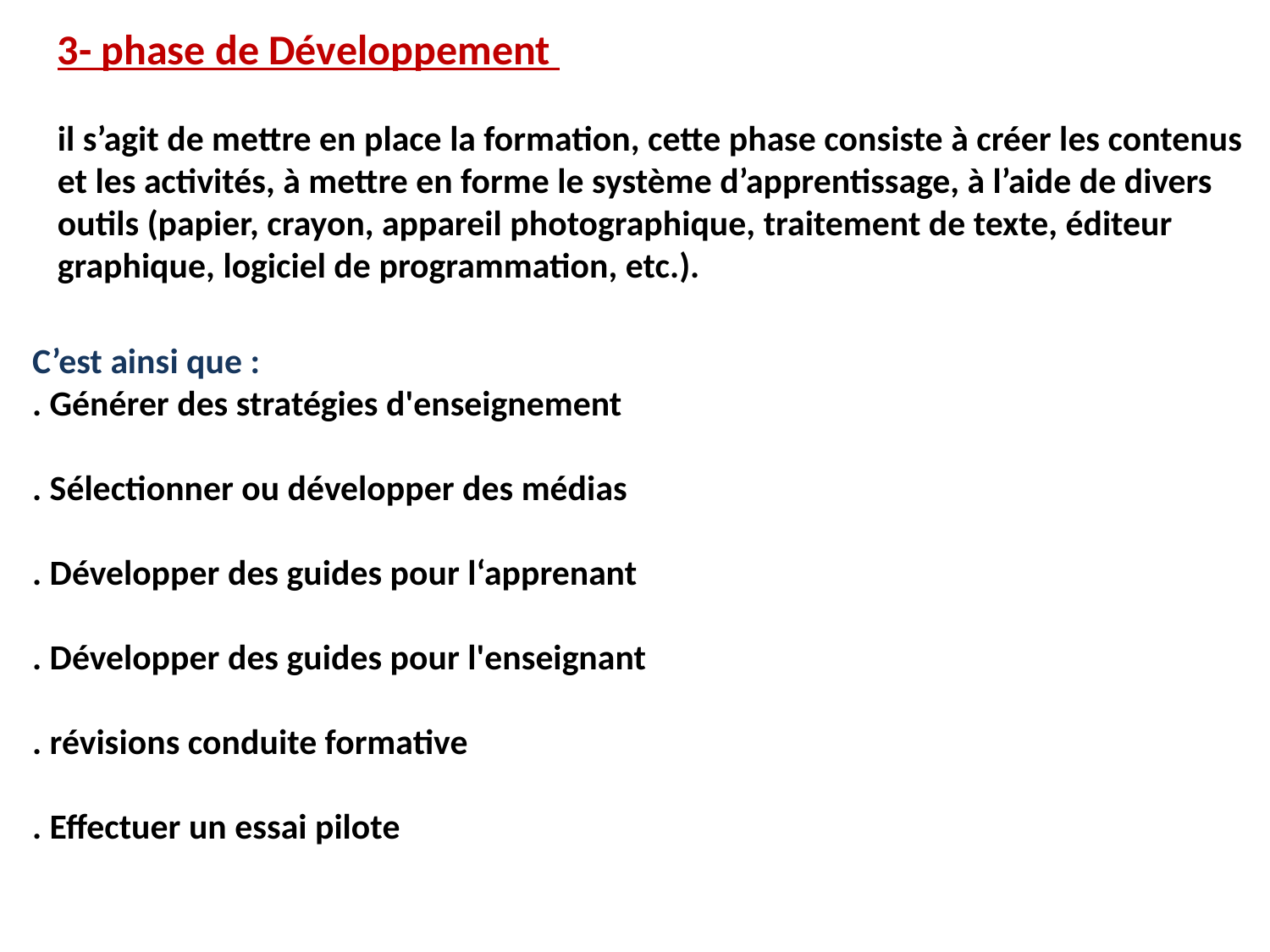

3- phase de Développement

il s’agit de mettre en place la formation, cette phase consiste à créer les contenus et les activités, à mettre en forme le système d’apprentissage, à l’aide de divers outils (papier, crayon, appareil photographique, traitement de texte, éditeur graphique, logiciel de programmation, etc.).
C’est ainsi que :
. Générer des stratégies d'enseignement
. Sélectionner ou développer des médias
. Développer des guides pour l‘apprenant
. Développer des guides pour l'enseignant
. révisions conduite formative
. Effectuer un essai pilote